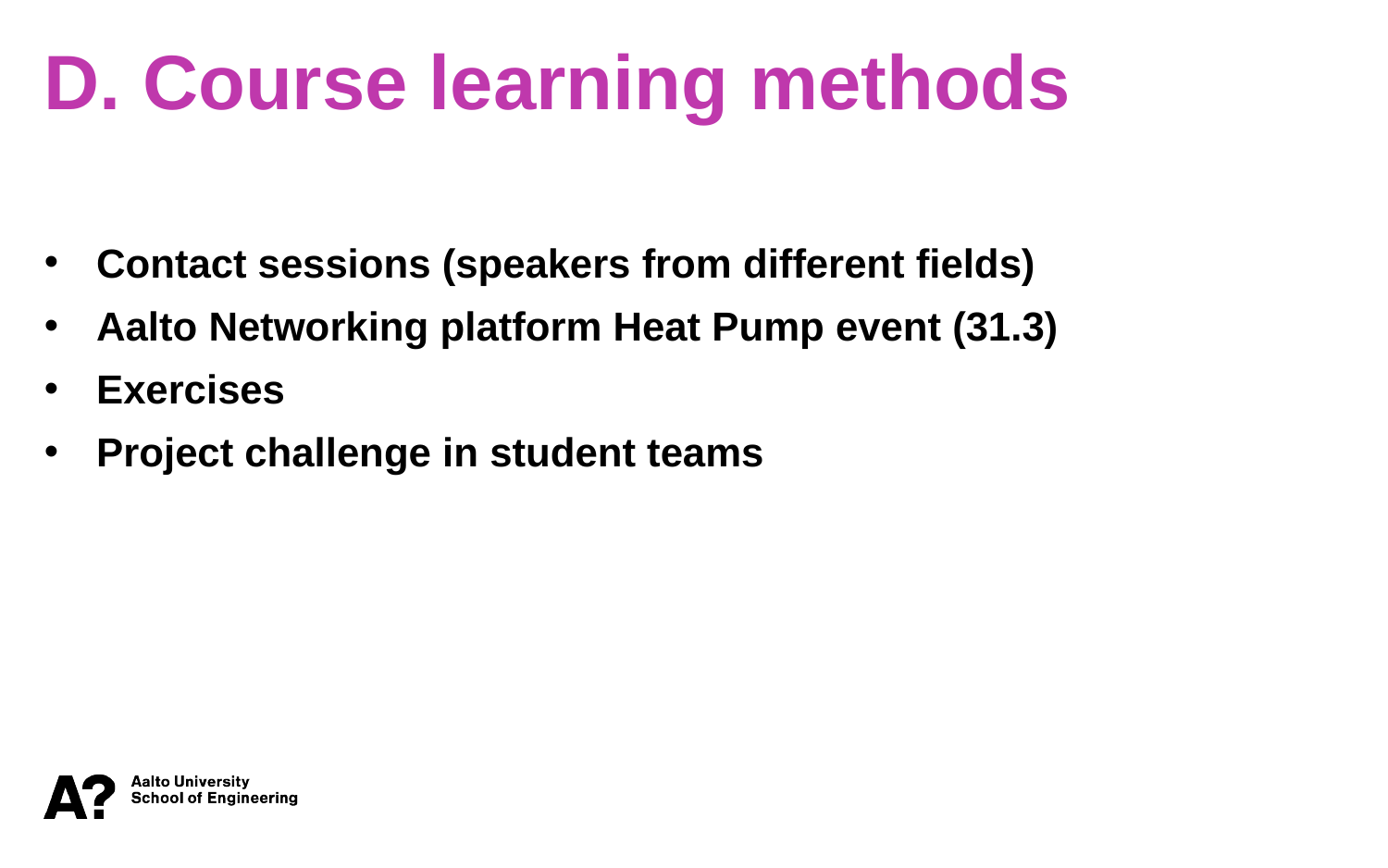

D. Course learning methods
Contact sessions (speakers from different fields)
Aalto Networking platform Heat Pump event (31.3)
Exercises
Project challenge in student teams